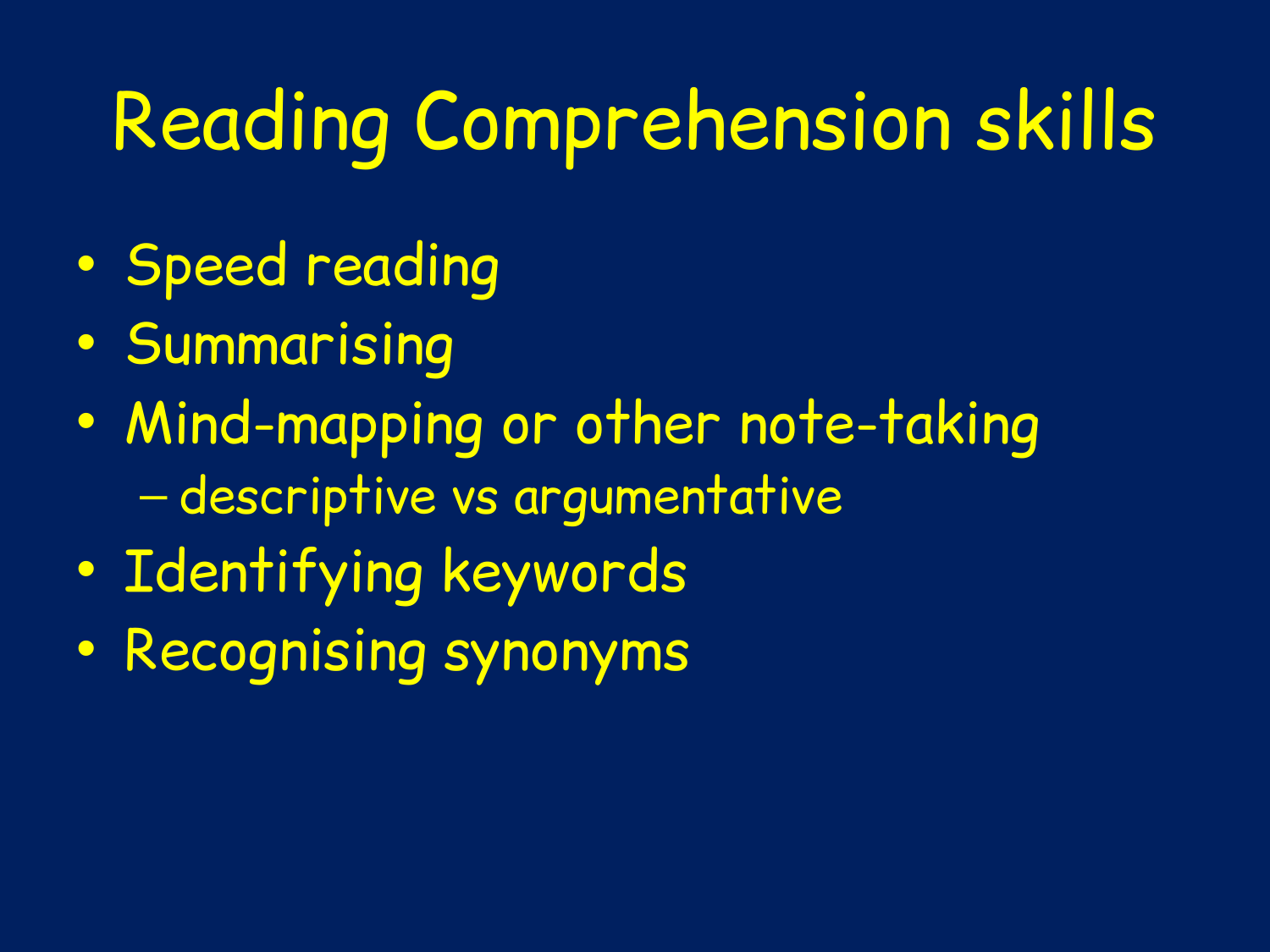

# Reading Comprehension skills
Speed reading
Summarising
Mind-mapping or other note-taking
descriptive vs argumentative
Identifying keywords
Recognising synonyms